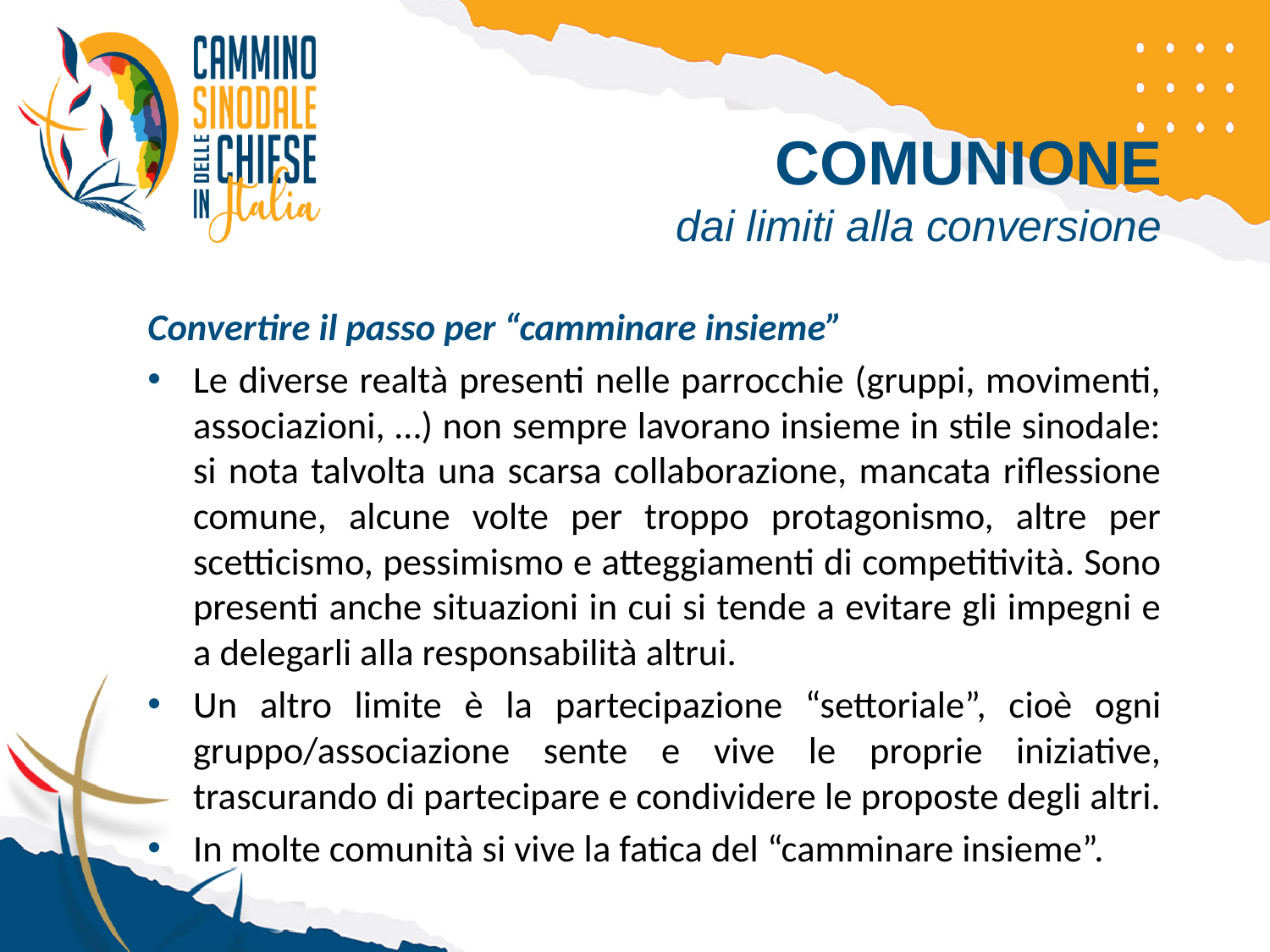

COMUNIONE
dai limiti alla conversione
Convertire il passo per “camminare insieme”
Le diverse realtà presenti nelle parrocchie (gruppi, movimenti, associazioni, …) non sempre lavorano insieme in stile sinodale: si nota talvolta una scarsa collaborazione, mancata riflessione comune, alcune volte per troppo protagonismo, altre per scetticismo, pessimismo e atteggiamenti di competitività. Sono presenti anche situazioni in cui si tende a evitare gli impegni e a delegarli alla responsabilità altrui.
Un altro limite è la partecipazione “settoriale”, cioè ogni gruppo/associazione sente e vive le proprie iniziative, trascurando di partecipare e condividere le proposte degli altri.
In molte comunità si vive la fatica del “camminare insieme”.